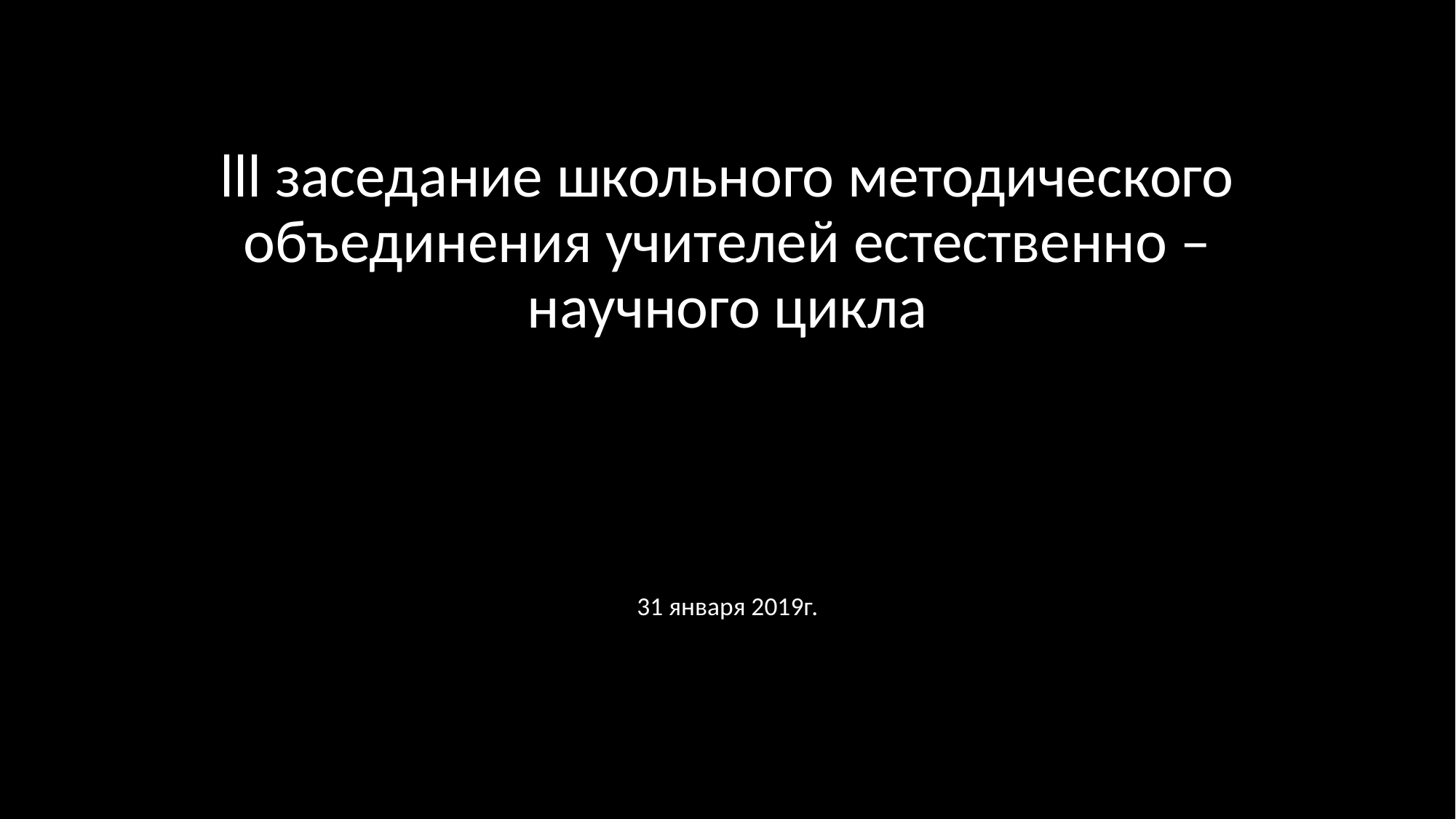

# lll заседание школьного методического объединения учителей естественно – научного цикла

31 января 2019г.